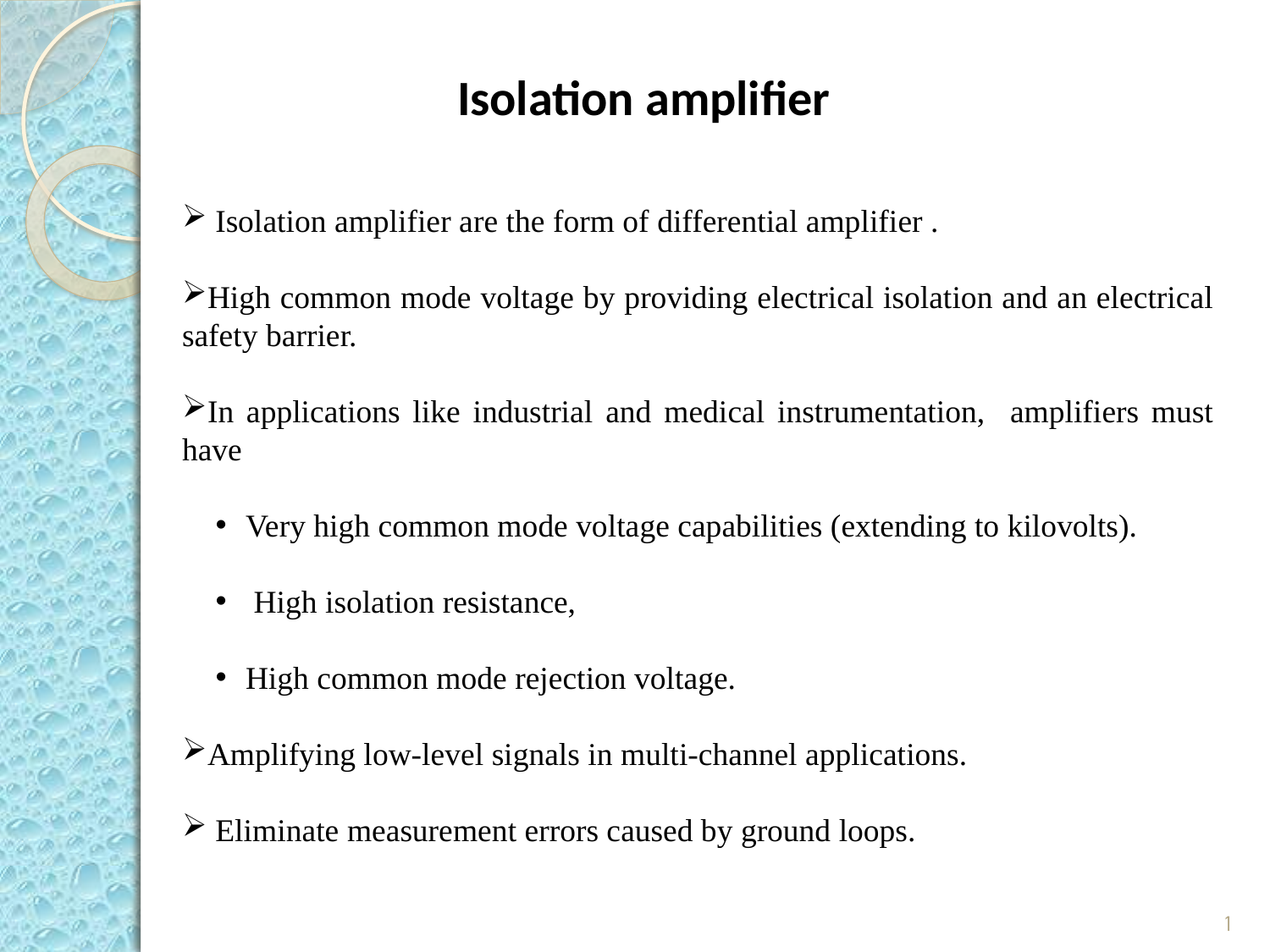

Isolation amplifier
 Isolation amplifier are the form of differential amplifier .

High common mode voltage by providing electrical isolation and an electrical safety barrier.

In applications like industrial and medical instrumentation,  amplifiers must have

Very high common mode voltage capabilities (extending to kilovolts).

 High isolation resistance,

High common mode rejection voltage.

Amplifying low-level signals in multi-channel applications.

 Eliminate measurement errors caused by ground loops.

1